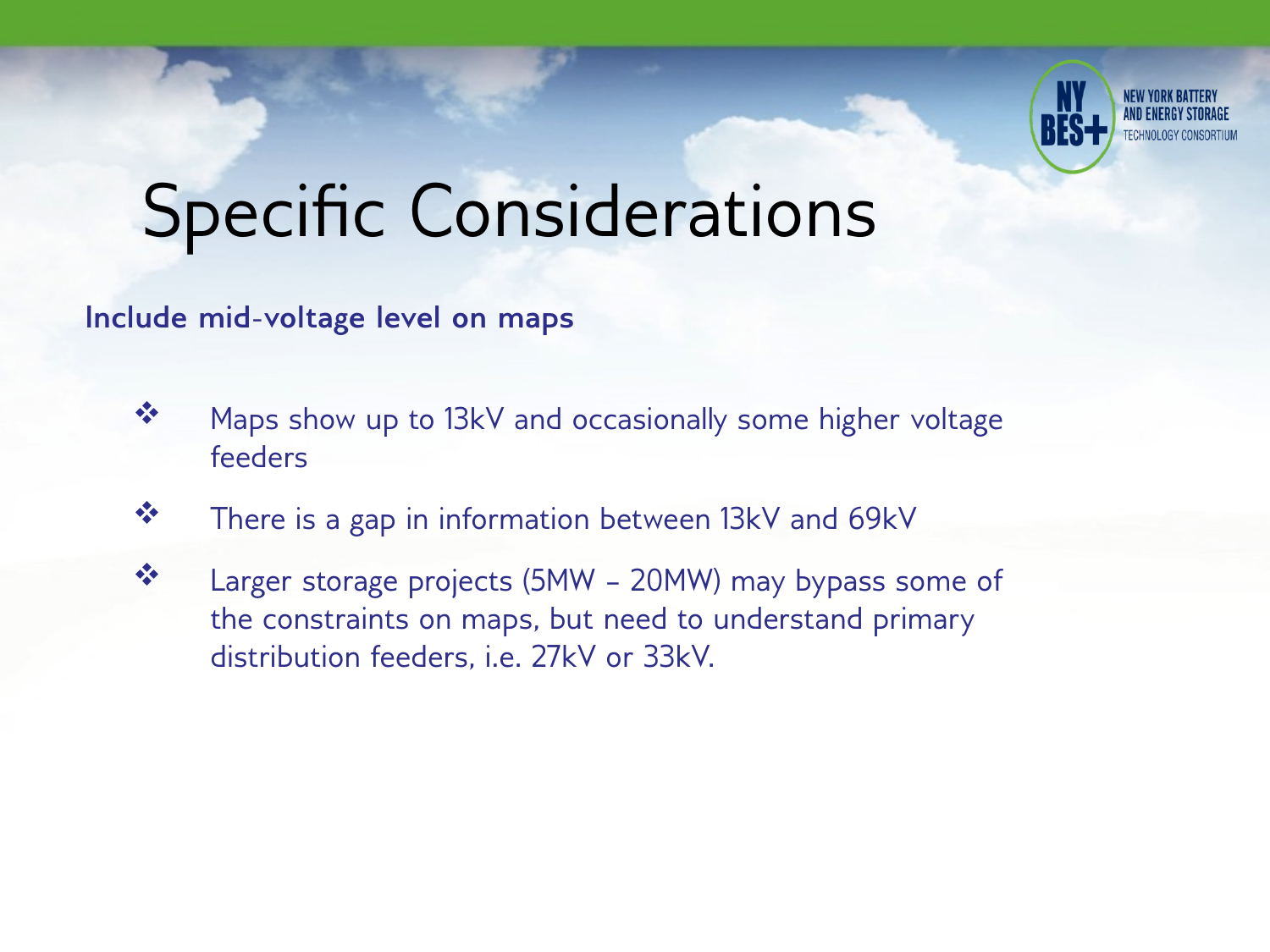

19
Specific Considerations
Include mid-voltage level on maps

Maps show up to 13kV and occasionally some higher voltage feeders
There is a gap in information between 13kV and 69kV
Larger storage projects (5MW – 20MW) may bypass some of the constraints on maps, but need to understand primary distribution feeders, i.e. 27kV or 33kV.